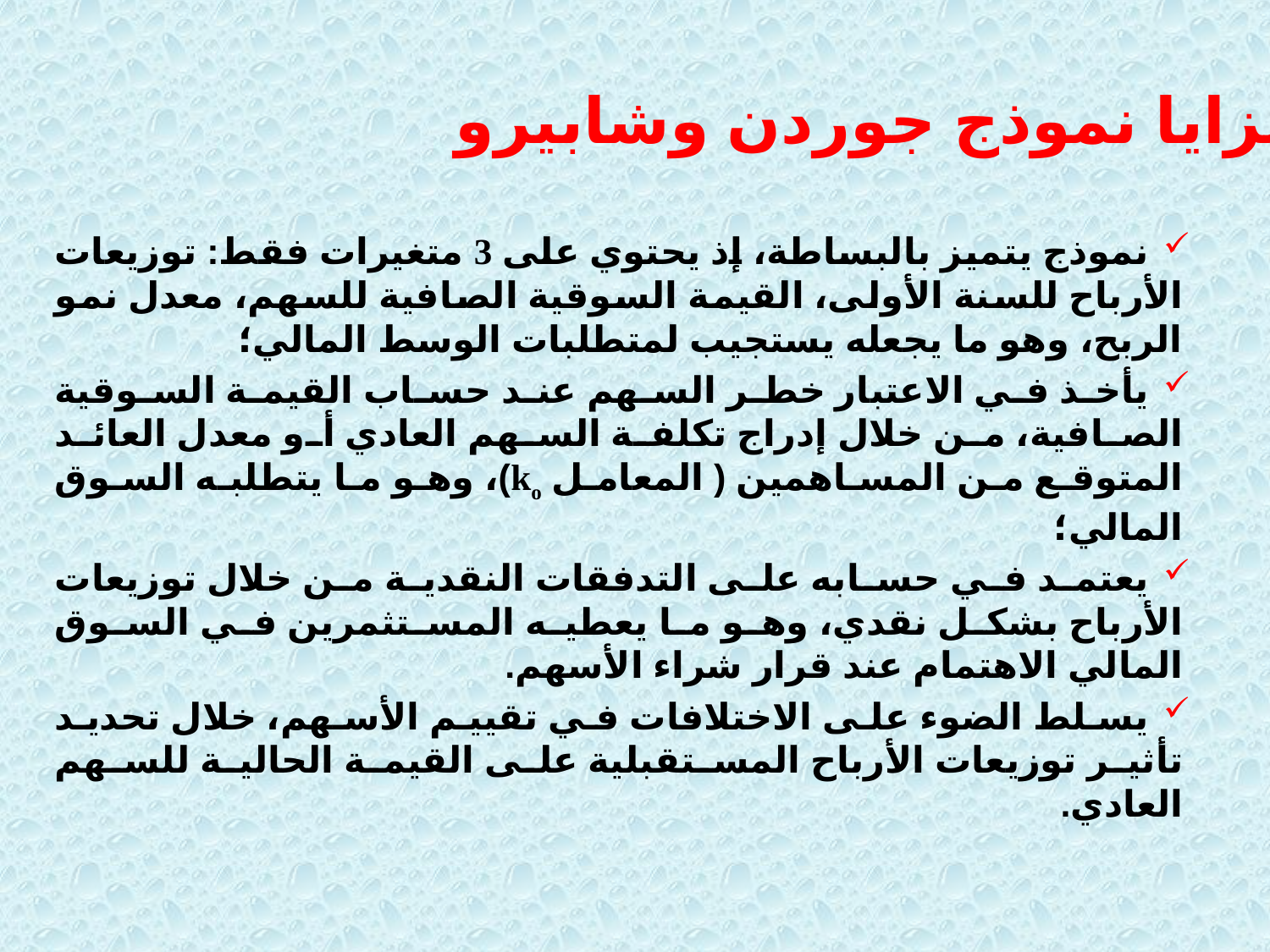

مزايا نموذج جوردن وشابيرو
 نموذج يتميز بالبساطة، إذ يحتوي على 3 متغيرات فقط: توزيعات الأرباح للسنة الأولى، القيمة السوقية الصافية للسهم، معدل نمو الربح، وهو ما يجعله يستجيب لمتطلبات الوسط المالي؛
 يأخذ في الاعتبار خطر السهم عند حساب القيمة السوقية الصافية، من خلال إدراج تكلفة السهم العادي أو معدل العائد المتوقع من المساهمين ( المعامل ko)، وهو ما يتطلبه السوق المالي؛
 يعتمد في حسابه على التدفقات النقدية من خلال توزيعات الأرباح بشكل نقدي، وهو ما يعطيه المستثمرين في السوق المالي الاهتمام عند قرار شراء الأسهم.
 يسلط الضوء على الاختلافات في تقييم الأسهم، خلال تحديد تأثير توزيعات الأرباح المستقبلية على القيمة الحالية للسهم العادي.